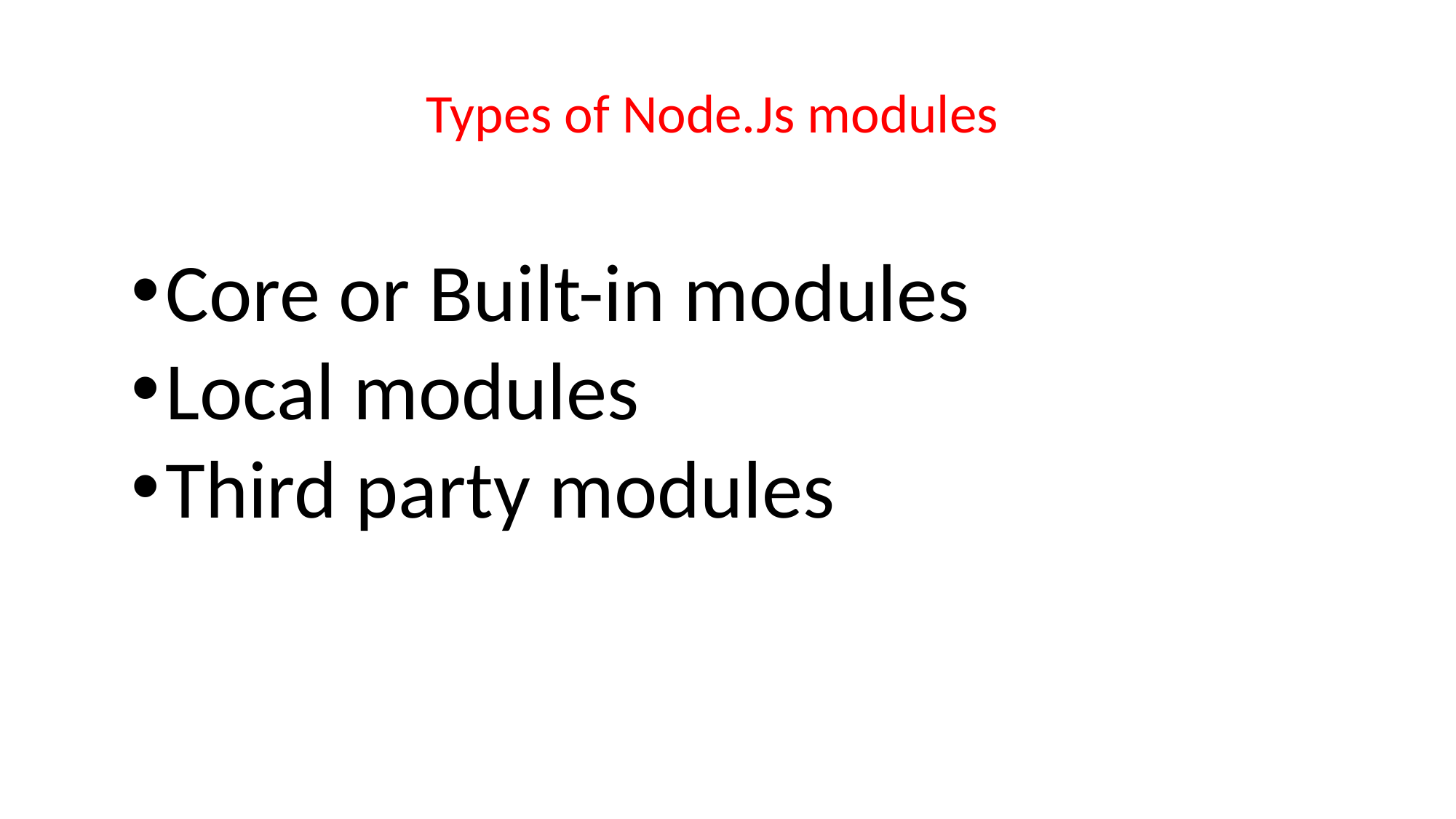

Types of Node.Js modules
Core or Built-in modules
Local modules
Third party modules